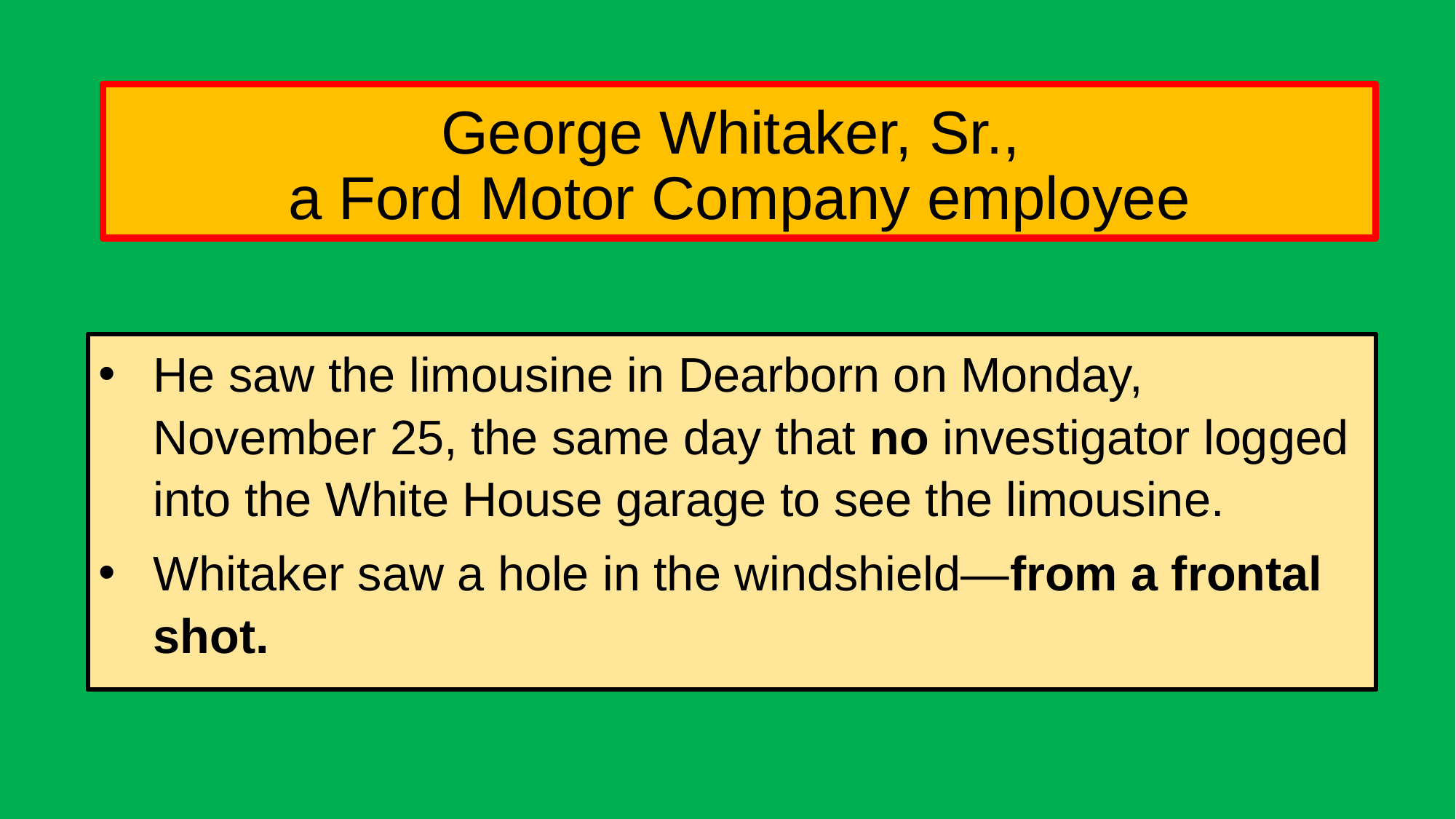

# George Whitaker, Sr., a Ford Motor Company employee
He saw the limousine in Dearborn on Monday, November 25, the same day that no investigator logged into the White House garage to see the limousine.
Whitaker saw a hole in the windshield—from a frontal shot.